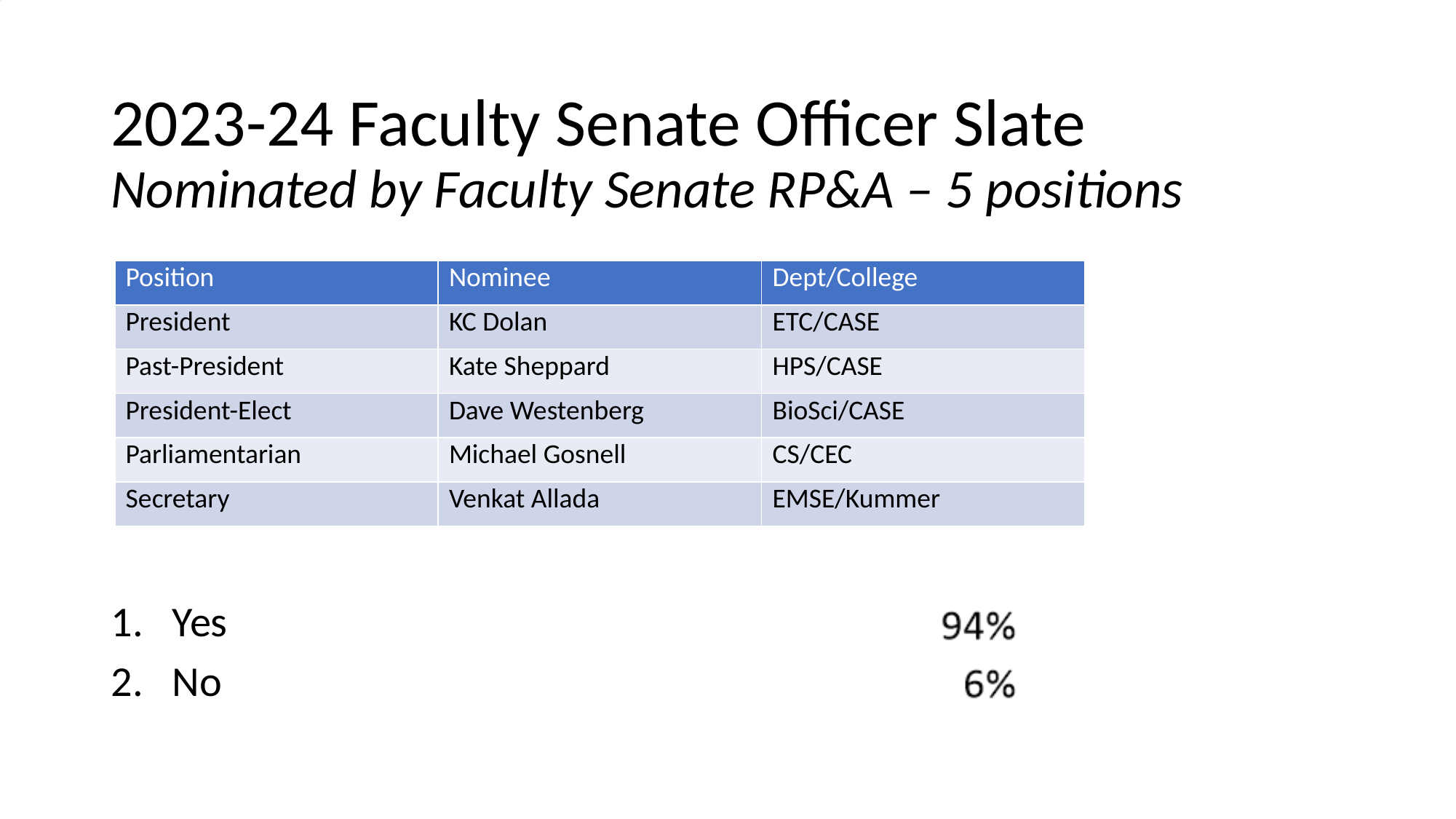

# 2023-24 Faculty Senate Officer Slate Nominated by Faculty Senate RP&A – 5 positions
| Position | Nominee | Dept/College |
| --- | --- | --- |
| President | KC Dolan | ETC/CASE |
| Past-President | Kate Sheppard | HPS/CASE |
| President-Elect | Dave Westenberg | BioSci/CASE |
| Parliamentarian | Michael Gosnell | CS/CEC |
| Secretary | Venkat Allada | EMSE/Kummer |
Yes
No